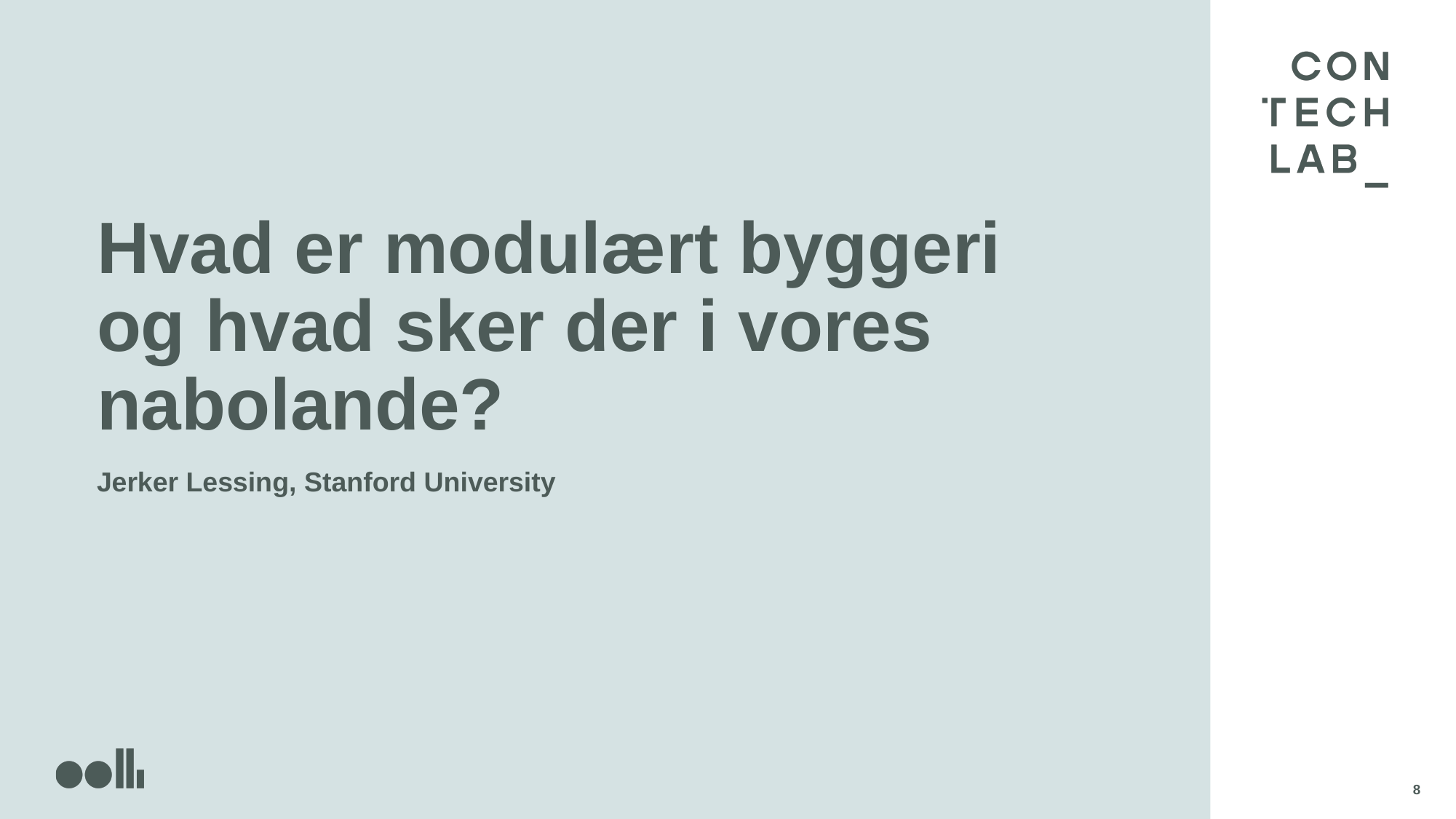

# Hvad er modulært byggeri og hvad sker der i vores nabolande?
Jerker Lessing, Stanford University
8